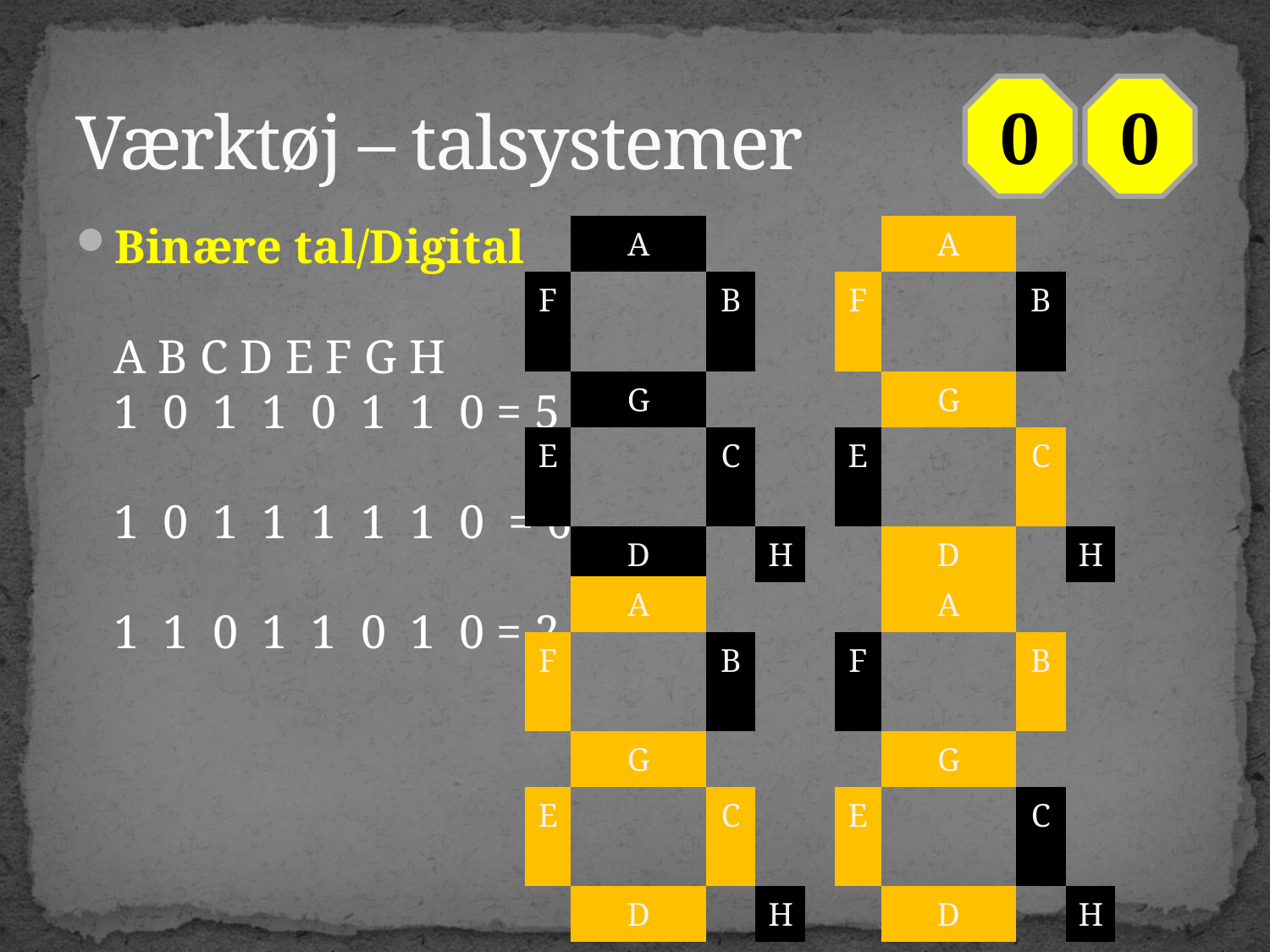

# Værktøj – talsystemer
0
0
Binære tal/Digital
A B C D E F G H
1  0  1  1  0  1  1  0 = 5
1  0  1  1  1  1  1  0  = 6
1  1  0  1  1  0  1  0 = 2
|  | A | B |  |
| --- | --- | --- | --- |
| F |  | B |  |
|  | G |  |  |
| E |  | C |  |
|  | D |  | H |
|  | A | B |  |
| --- | --- | --- | --- |
| F |  | B |  |
|  | G |  |  |
| E |  | C |  |
|  | D |  | H |
|  | A | B |  |
| --- | --- | --- | --- |
| F |  | B |  |
|  | G |  |  |
| E |  | C |  |
|  | D |  | H |
|  | A | B |  |
| --- | --- | --- | --- |
| F |  | B |  |
|  | G |  |  |
| E |  | C |  |
|  | D |  | H |